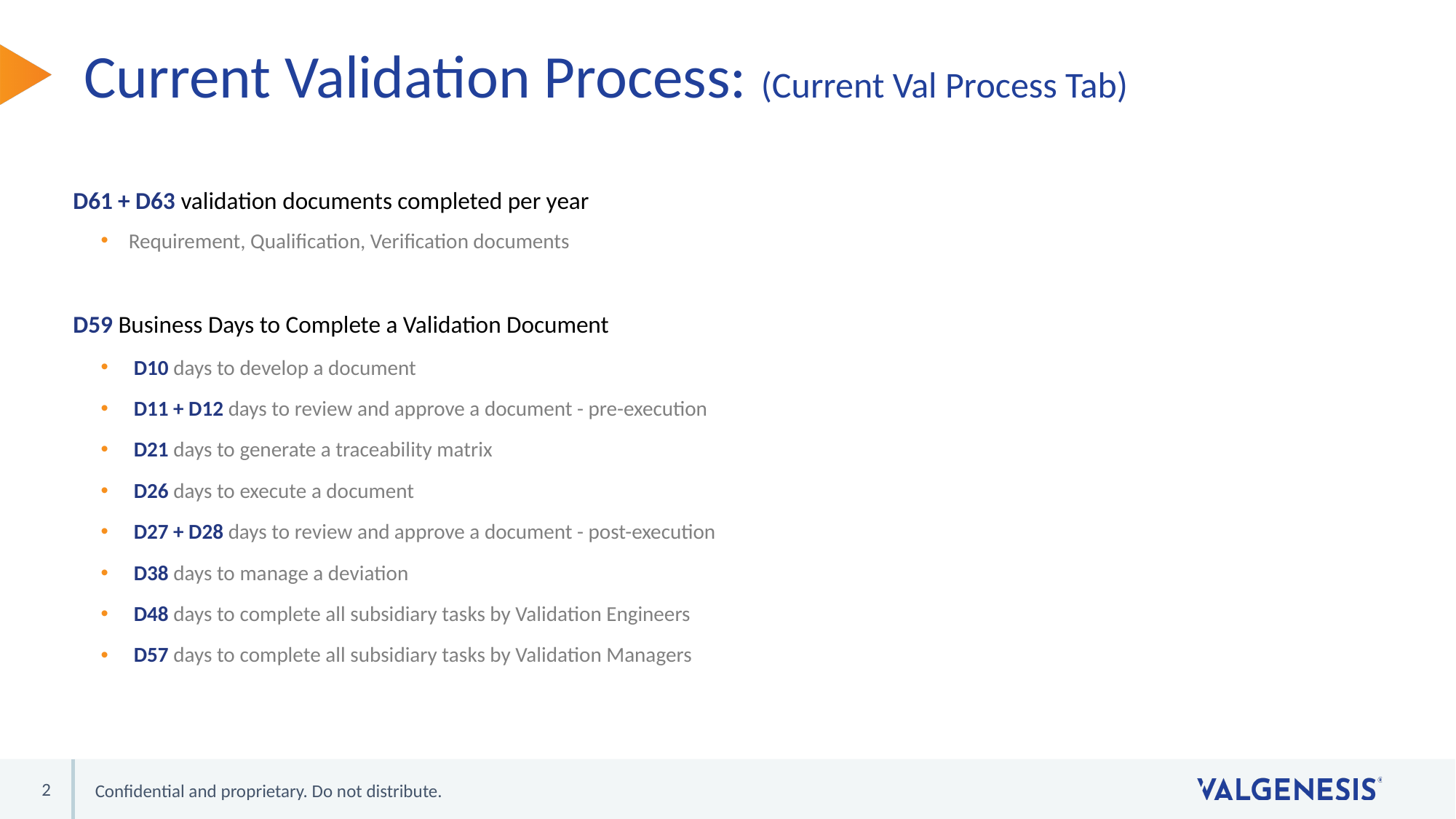

# Current Validation Process: (Current Val Process Tab)
D61 + D63 validation documents completed per year
Requirement, Qualification, Verification documents

D59 Business Days to Complete a Validation Document
D10 days to develop a document
D11 + D12 days to review and approve a document - pre-execution
D21 days to generate a traceability matrix
D26 days to execute a document
D27 + D28 days to review and approve a document - post-execution
D38 days to manage a deviation
D48 days to complete all subsidiary tasks by Validation Engineers
D57 days to complete all subsidiary tasks by Validation Managers
2